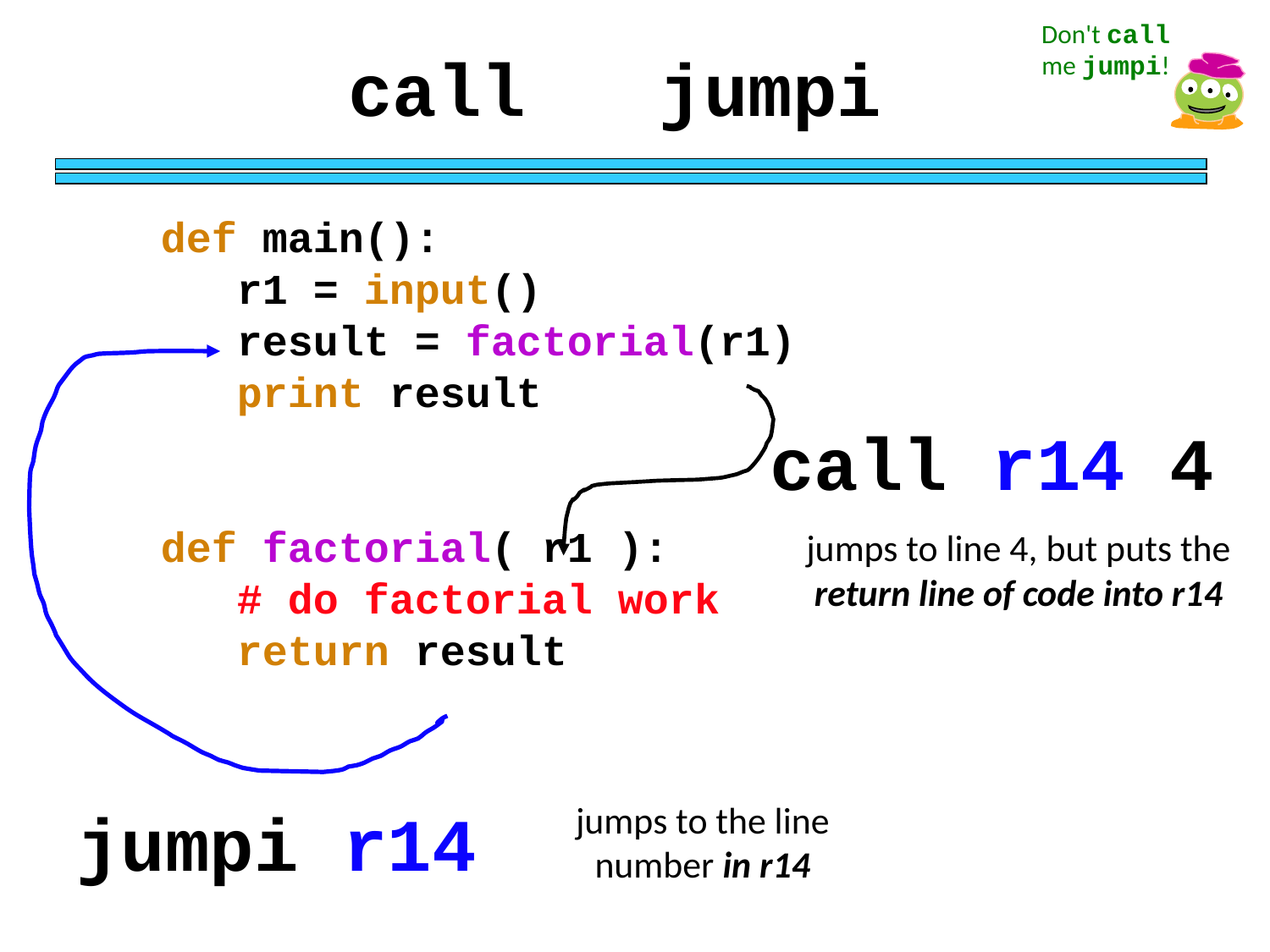

Don't call me jumpi!
call   jumpi

def main():
   r1 = input()
   result = factorial(r1)
   print result

def factorial( r1 ):
   # do factorial work
   return result

call r14 4
jumps to line 4, but puts the return line of code into r14
jumps to the line number in r14
jumpi r14